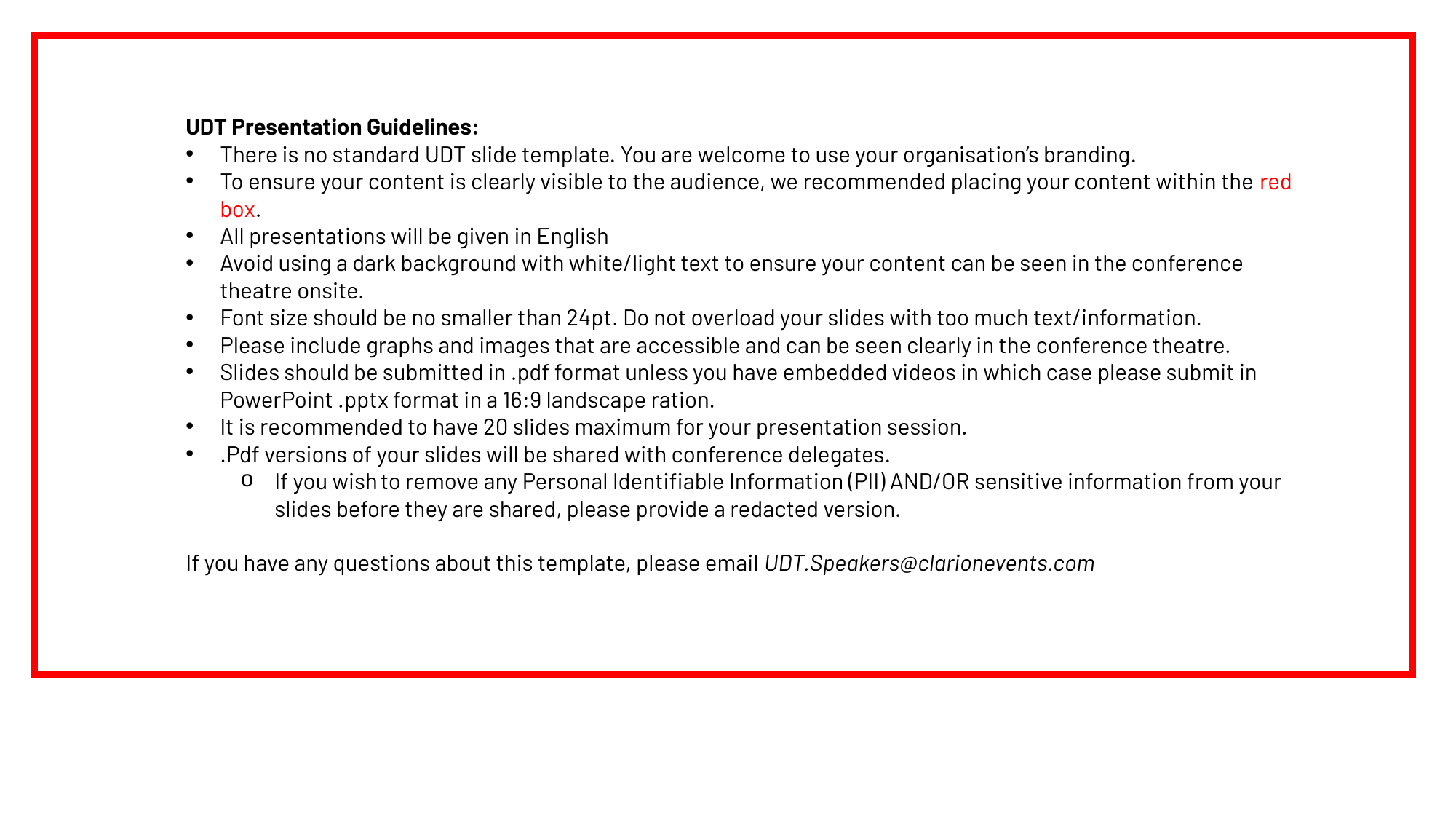

UDT Presentation Guidelines:
There is no standard UDT slide template. You are welcome to use your organisation’s branding.
To ensure your content is clearly visible to the audience, we recommended placing your content within the red box.
All presentations will be given in English
Avoid using a dark background with white/light text to ensure your content can be seen in the conference theatre onsite.
Font size should be no smaller than 24pt. Do not overload your slides with too much text/information.
Please include graphs and images that are accessible and can be seen clearly in the conference theatre.
Slides should be submitted in .pdf format unless you have embedded videos in which case please submit in PowerPoint .pptx format in a 16:9 landscape ration.
It is recommended to have 20 slides maximum for your presentation session.
.Pdf versions of your slides will be shared with conference delegates.
If you wish to remove any Personal Identifiable Information (PII) AND/OR sensitive information from your slides before they are shared, please provide a redacted version.

If you have any questions about this template, please email UDT.Speakers@clarionevents.com